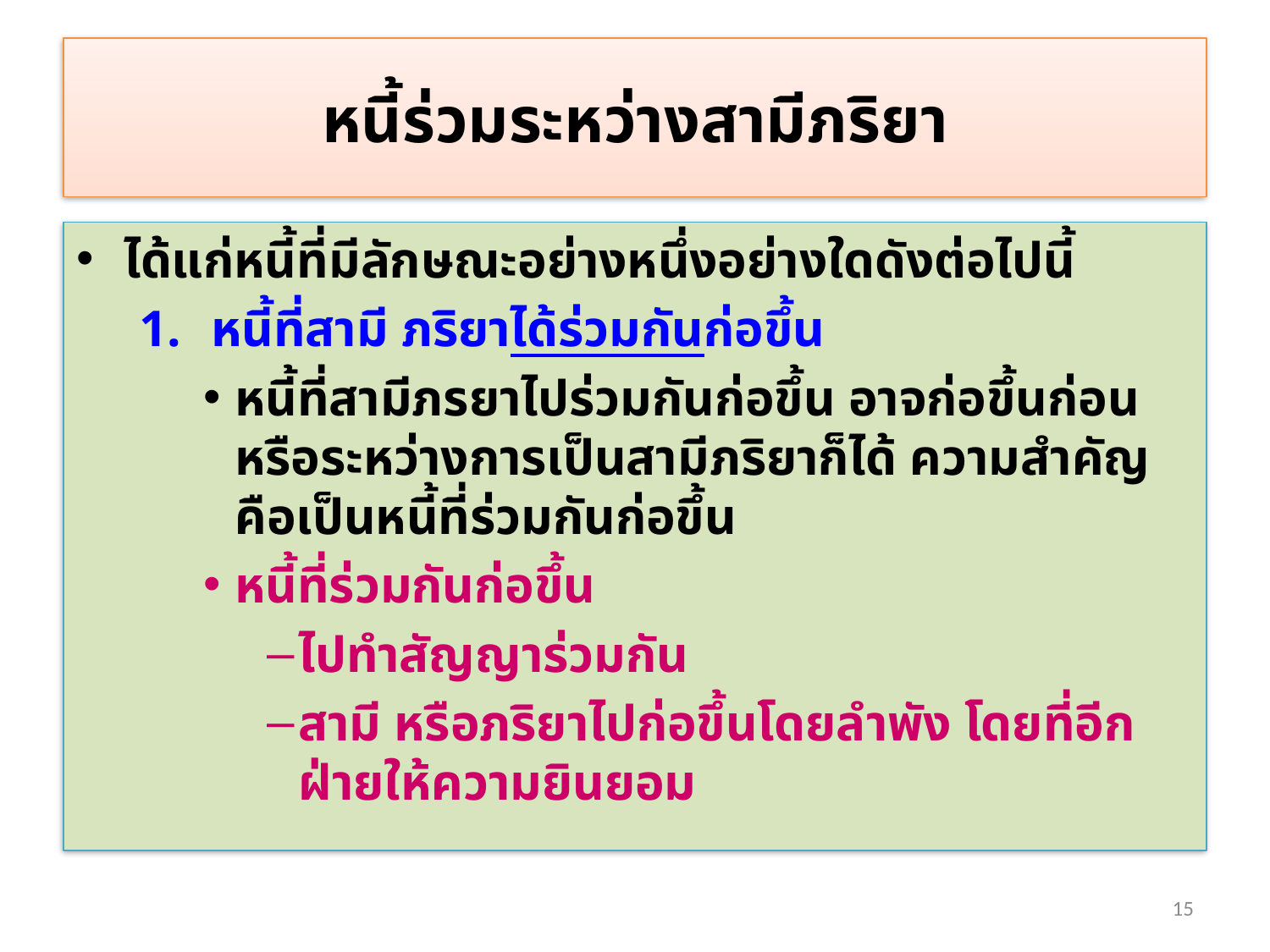

# หนี้ร่วมระหว่างสามีภริยา
ได้แก่หนี้ที่มีลักษณะอย่างหนึ่งอย่างใดดังต่อไปนี้
หนี้ที่สามี ภริยาได้ร่วมกันก่อขึ้น
หนี้ที่สามีภรยาไปร่วมกันก่อขึ้น อาจก่อขึ้นก่อนหรือระหว่างการเป็นสามีภริยาก็ได้ ความสำคัญคือเป็นหนี้ที่ร่วมกันก่อขึ้น
หนี้ที่ร่วมกันก่อขึ้น
ไปทำสัญญาร่วมกัน
สามี หรือภริยาไปก่อขึ้นโดยลำพัง โดยที่อีกฝ่ายให้ความยินยอม
15